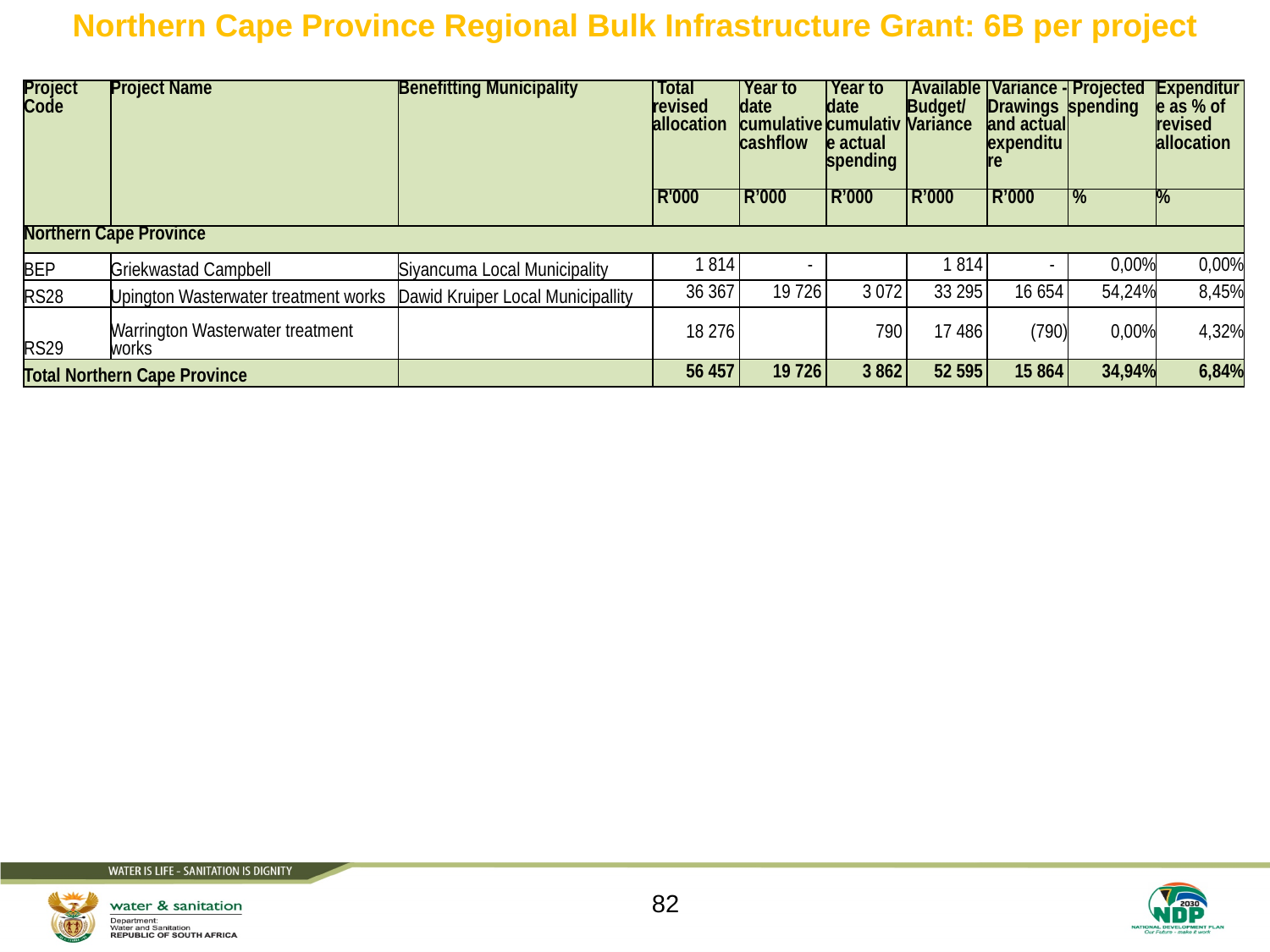

# Northern Cape Province Regional Bulk Infrastructure Grant: 6B per project
| Project Code | Project Name | Benefitting Municipality | Total revised allocation | Year to date cumulative cashflow | Year to date cumulative actual spending | Available Budget/ Variance | Variance - Drawings and actual expenditure | Projected spending | Expenditure as % of revised allocation |
| --- | --- | --- | --- | --- | --- | --- | --- | --- | --- |
|  |  |  | R'000 | R’000 | R’000 | R’000 | R’000 | % | % |
| Northern Cape Province |  |  |  |  |  |  |  |  |  |
| BEP | Griekwastad Campbell | Siyancuma Local Municipality | 1 814 | - |  | 1 814 | - | 0,00% | 0,00% |
| RS28 | Upington Wasterwater treatment works | Dawid Kruiper Local Municipallity | 36 367 | 19 726 | 3 072 | 33 295 | 16 654 | 54,24% | 8,45% |
| RS29 | Warrington Wasterwater treatment works |  | 18 276 |  | 790 | 17 486 | (790) | 0,00% | 4,32% |
| Total Northern Cape Province |  |  | 56 457 | 19 726 | 3 862 | 52 595 | 15 864 | 34,94% | 6,84% |
82